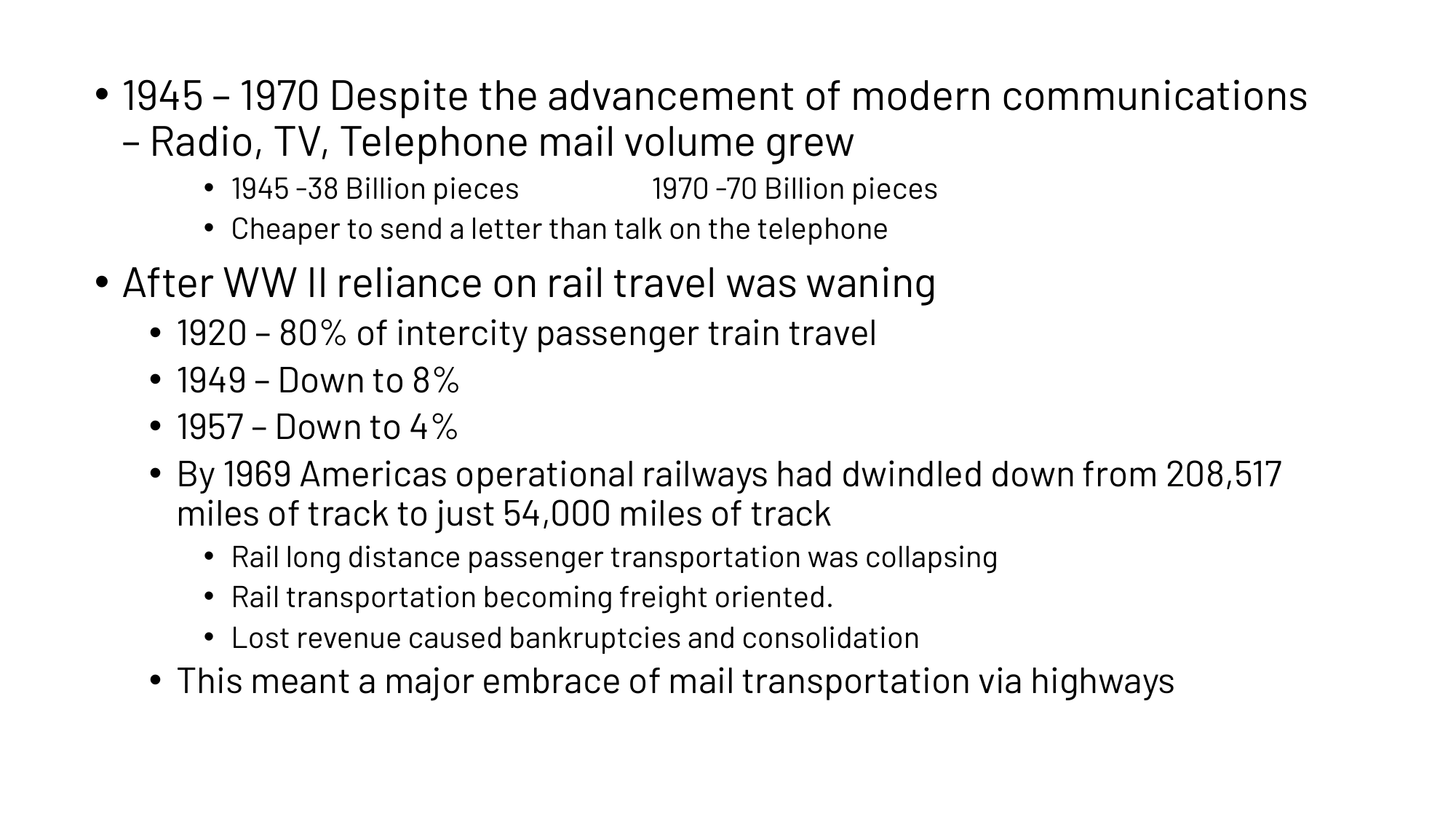

1945 – 1970 Despite the advancement of modern communications – Radio, TV, Telephone mail volume grew
1945 -38 Billion pieces                      1970 -70 Billion pieces
Cheaper to send a letter than talk on the telephone
After WW II reliance on rail travel was waning
1920 – 80% of intercity passenger train travel
1949 – Down to 8%
1957 – Down to 4%
By 1969 Americas operational railways had dwindled down from 208,517 miles of track to just 54,000 miles of track
Rail long distance passenger transportation was collapsing
Rail transportation becoming freight oriented.
Lost revenue caused bankruptcies and consolidation
This meant a major embrace of mail transportation via highways